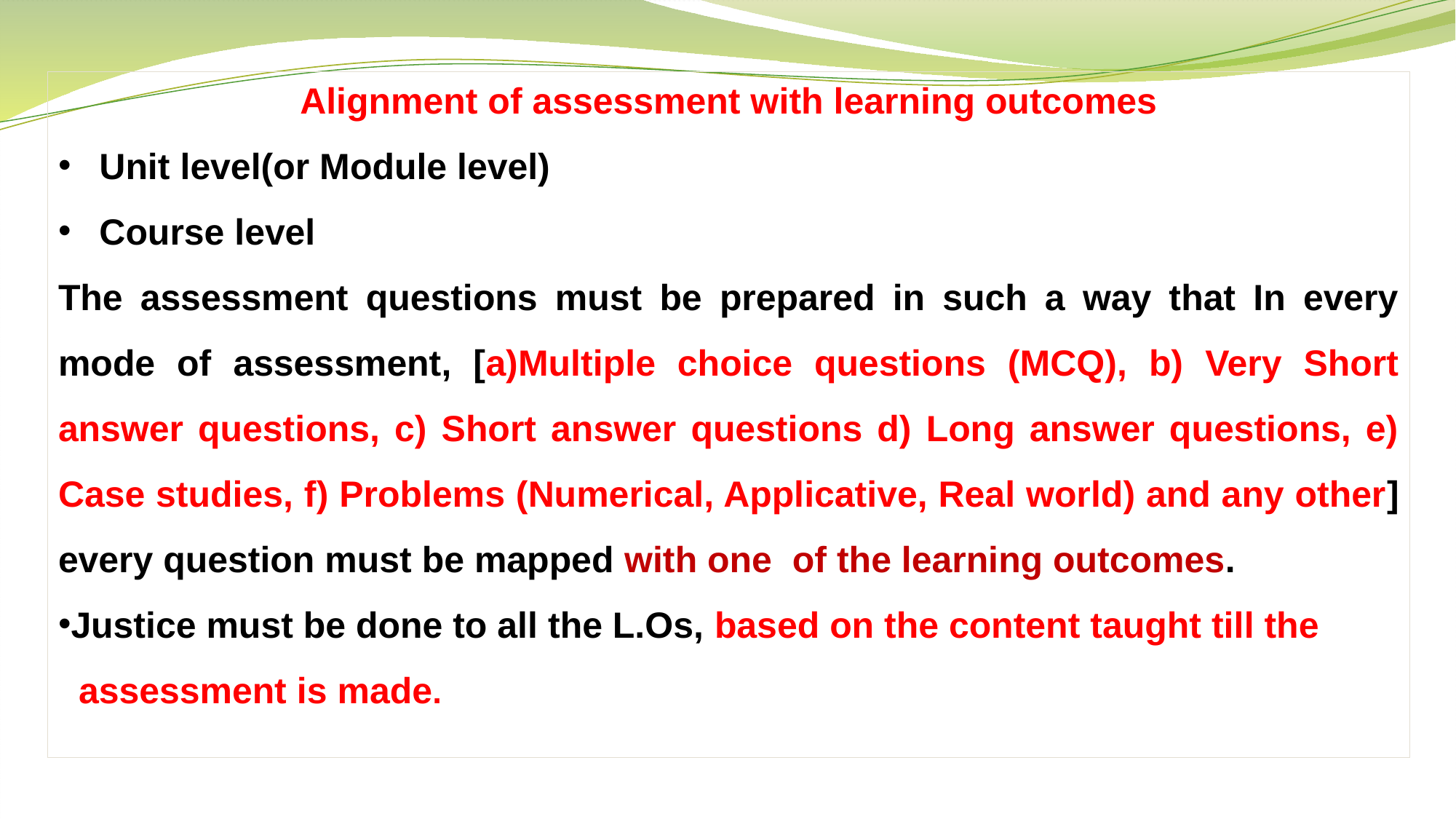

Alignment of assessment with learning outcomes
Unit level(or Module level)
Course level
The assessment questions must be prepared in such a way that In every mode of assessment, [a)Multiple choice questions (MCQ), b) Very Short answer questions, c) Short answer questions d) Long answer questions, e) Case studies, f) Problems (Numerical, Applicative, Real world) and any other] every question must be mapped with one  of the learning outcomes.
Justice must be done to all the L.Os, based on the content taught till the
  assessment is made.